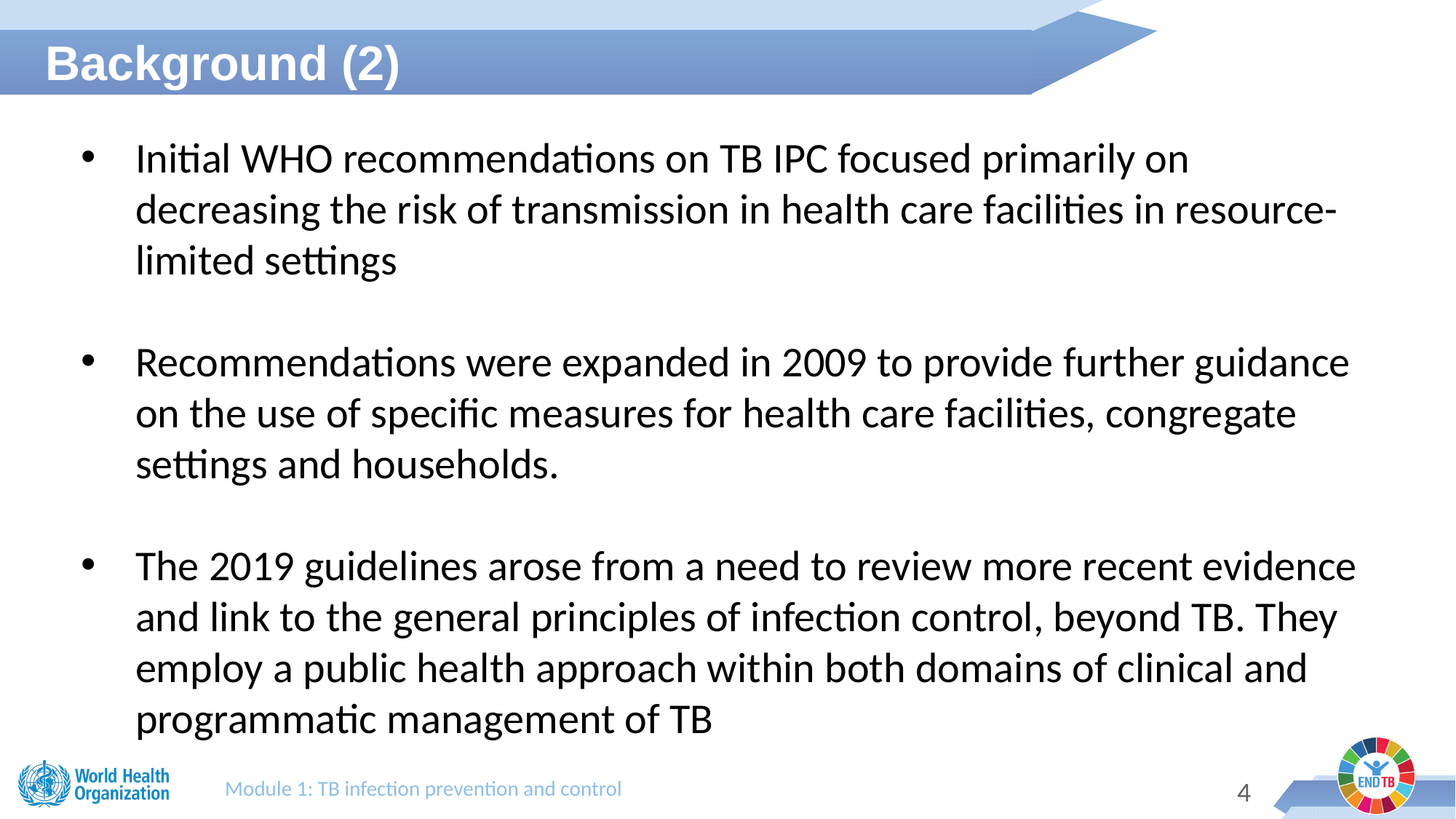

Background (2)
Initial WHO recommendations on TB IPC focused primarily on decreasing the risk of transmission in health care facilities in resource-limited settings

Recommendations were expanded in 2009 to provide further guidance on the use of specific measures for health care facilities, congregate settings and households.

The 2019 guidelines arose from a need to review more recent evidence and link to the general principles of infection control, beyond TB. They employ a public health approach within both domains of clinical and programmatic management of TB
Module 1: TB infection prevention and control
4